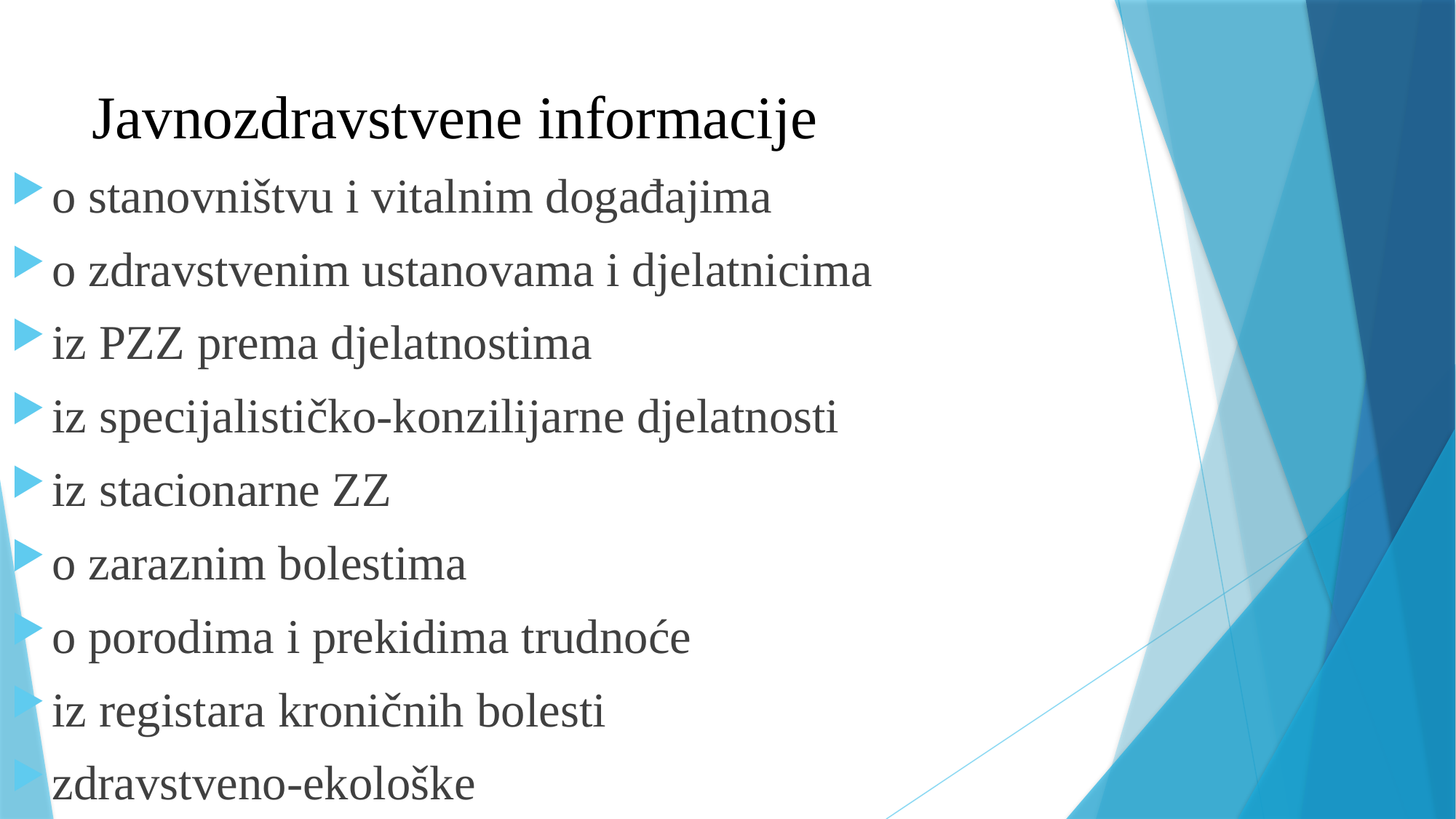

# Javnozdravstvene informacije
o stanovništvu i vitalnim događajima
o zdravstvenim ustanovama i djelatnicima
iz PZZ prema djelatnostima
iz specijalističko-konzilijarne djelatnosti
iz stacionarne ZZ
o zaraznim bolestima
o porodima i prekidima trudnoće
iz registara kroničnih bolesti
zdravstveno-ekološke